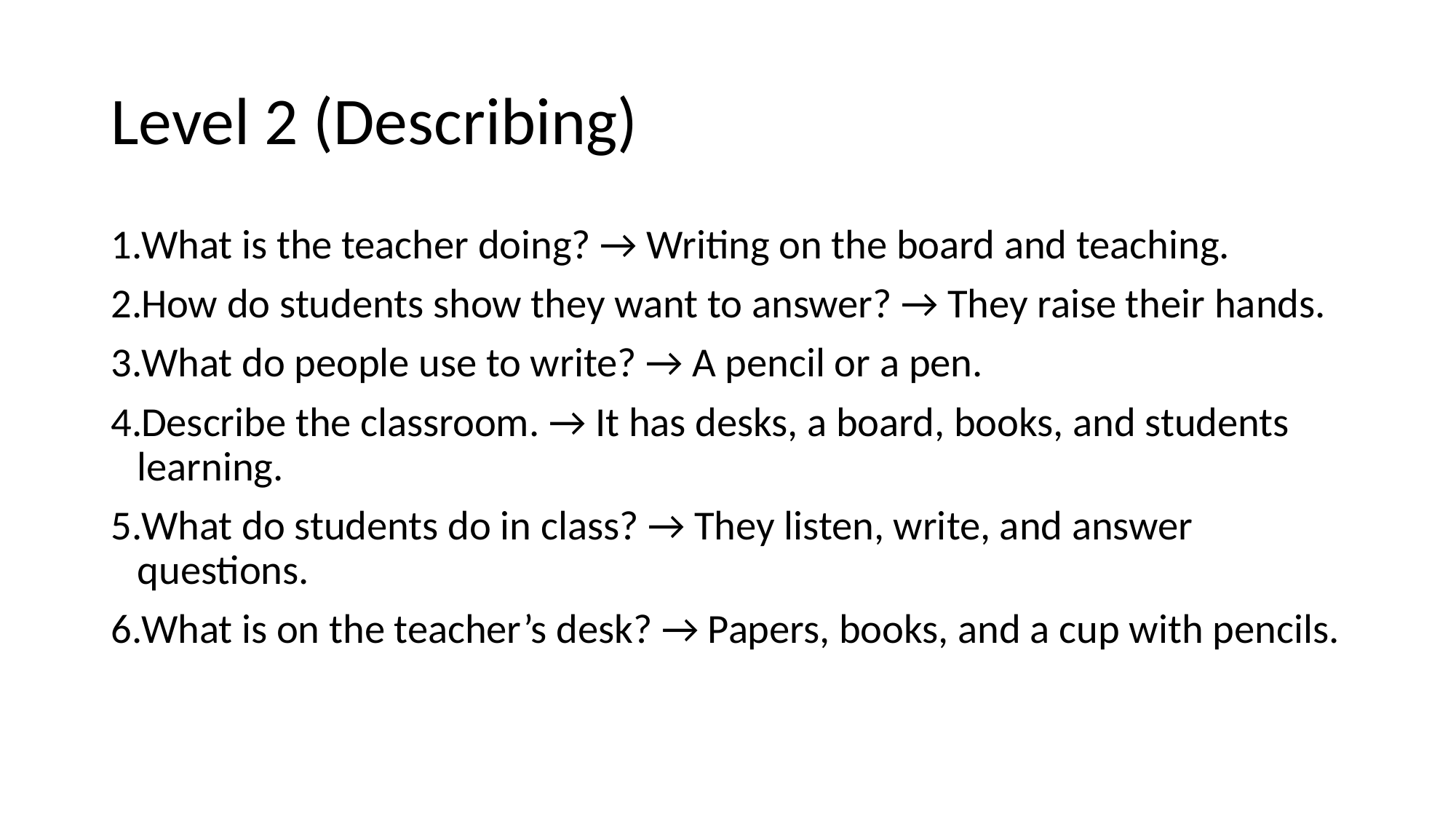

# Level 2 (Describing)
What is the teacher doing? → Writing on the board and teaching.
How do students show they want to answer? → They raise their hands.
What do people use to write? → A pencil or a pen.
Describe the classroom. → It has desks, a board, books, and students learning.
What do students do in class? → They listen, write, and answer questions.
What is on the teacher’s desk? → Papers, books, and a cup with pencils.